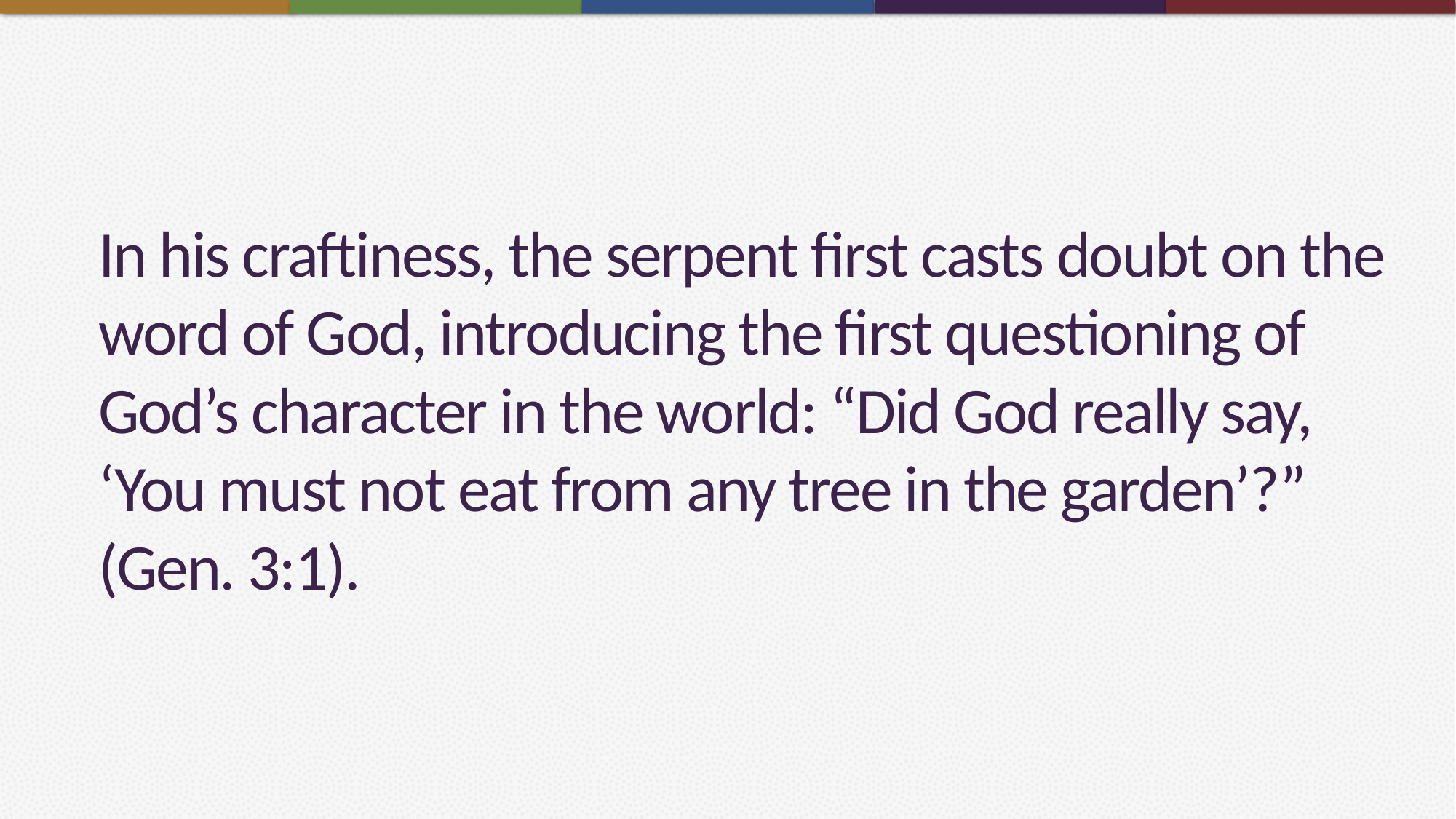

# In his craftiness, the serpent first casts doubt on the word of God, introducing the first questioning of God’s character in the world: “Did God really say, ‘You must not eat from any tree in the garden’?” (Gen. 3:1).